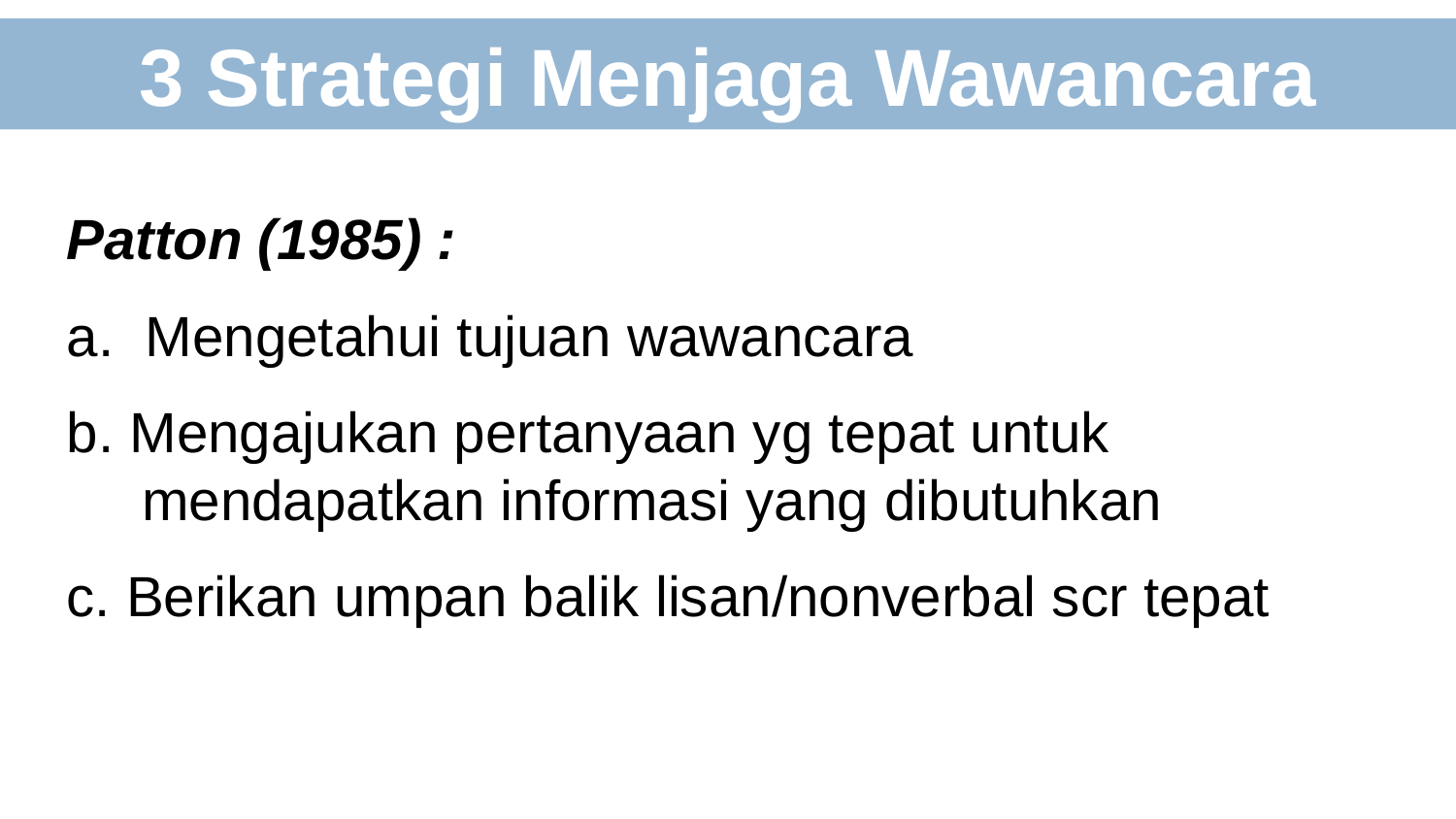

3 Strategi Menjaga Wawancara
 Patton (1985) :
 a.  Mengetahui tujuan wawancara
 b. Mengajukan pertanyaan yg tepat untuk mendapatkan informasi yang dibutuhkan
 c. Berikan umpan balik lisan/nonverbal scr tepat